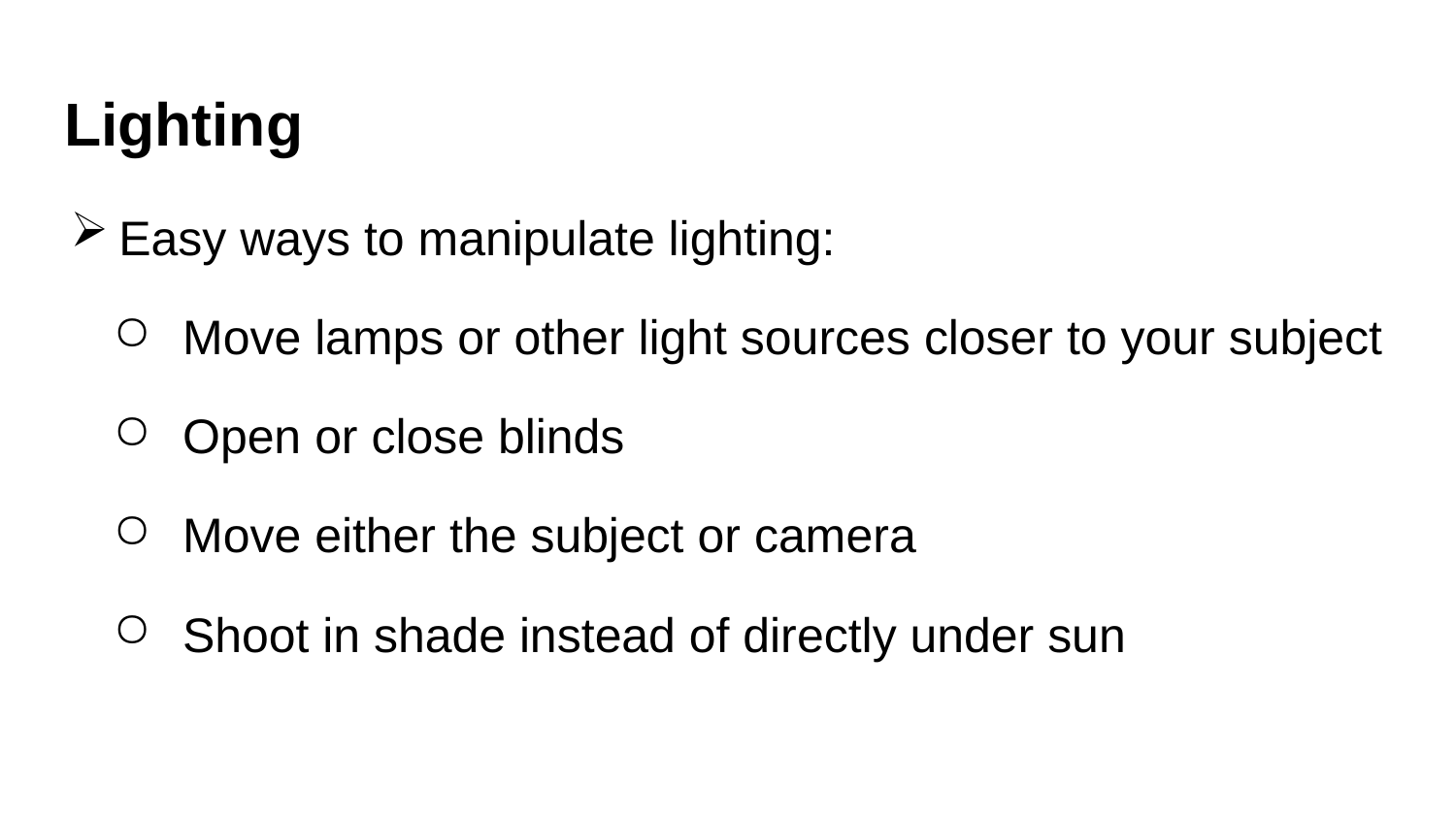

# Lighting
Easy ways to manipulate lighting:
Move lamps or other light sources closer to your subject
Open or close blinds
Move either the subject or camera
Shoot in shade instead of directly under sun